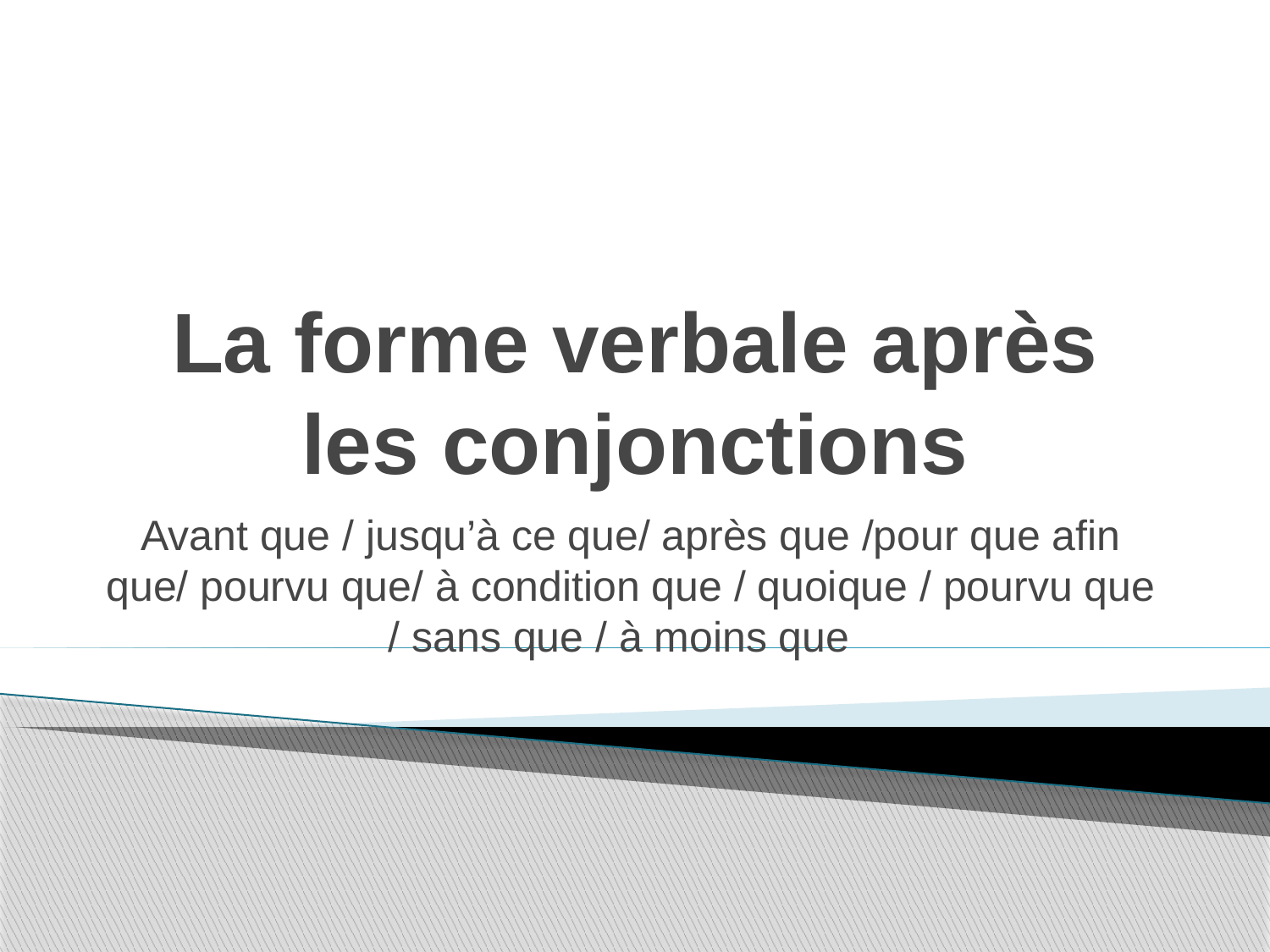

# La forme verbale après les conjonctions
Avant que / jusqu’à ce que/ après que /pour que afin que/ pourvu que/ à condition que / quoique / pourvu que / sans que / à moins que